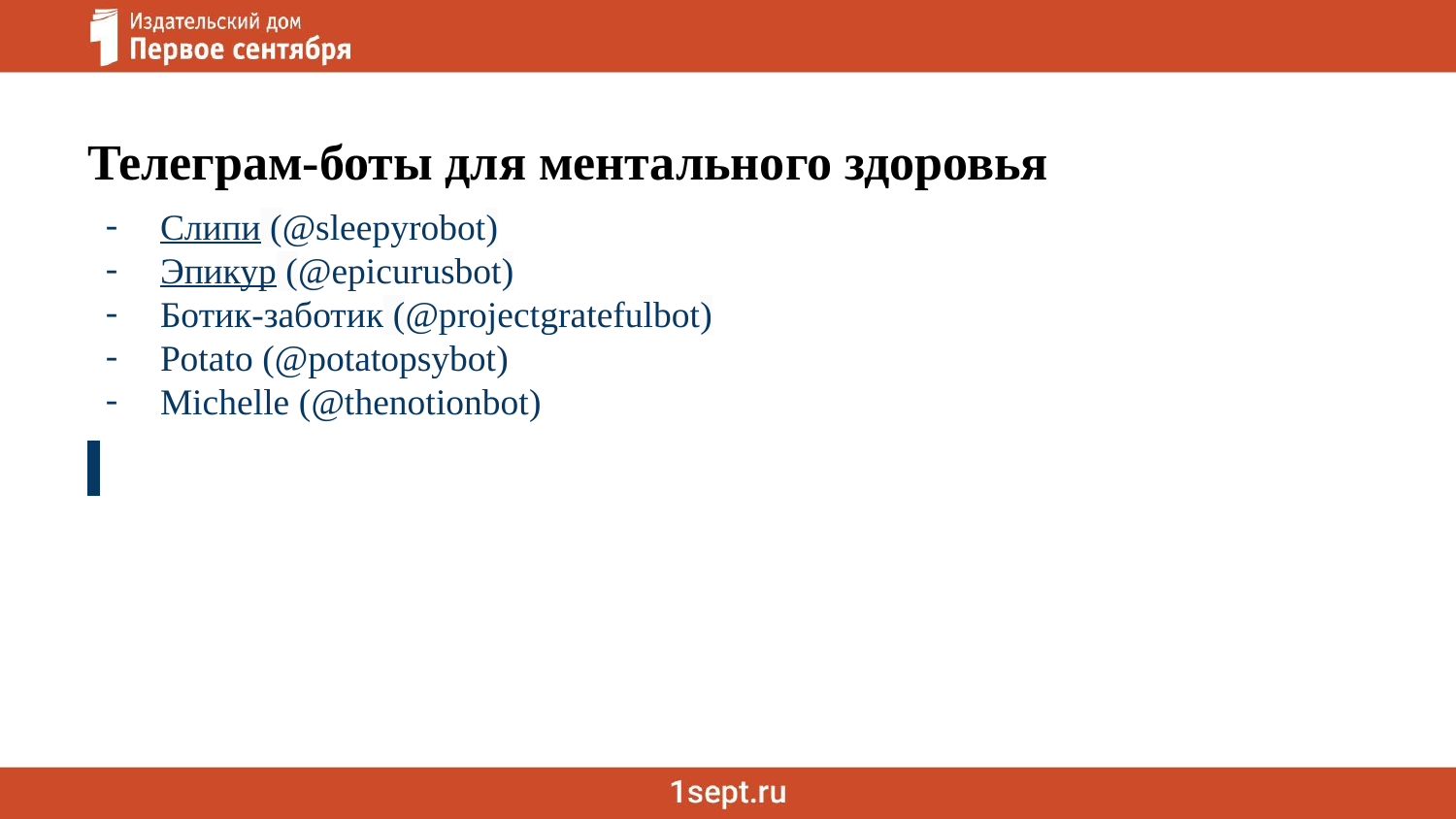

Телеграм-боты для ментального здоровья
Слипи (@sleepyrobot)
Эпикур (@epicurusbot)
Ботик-заботик (@projectgratefulbot)
Potato (@potatopsybot)
Michelle (@thenotionbot)